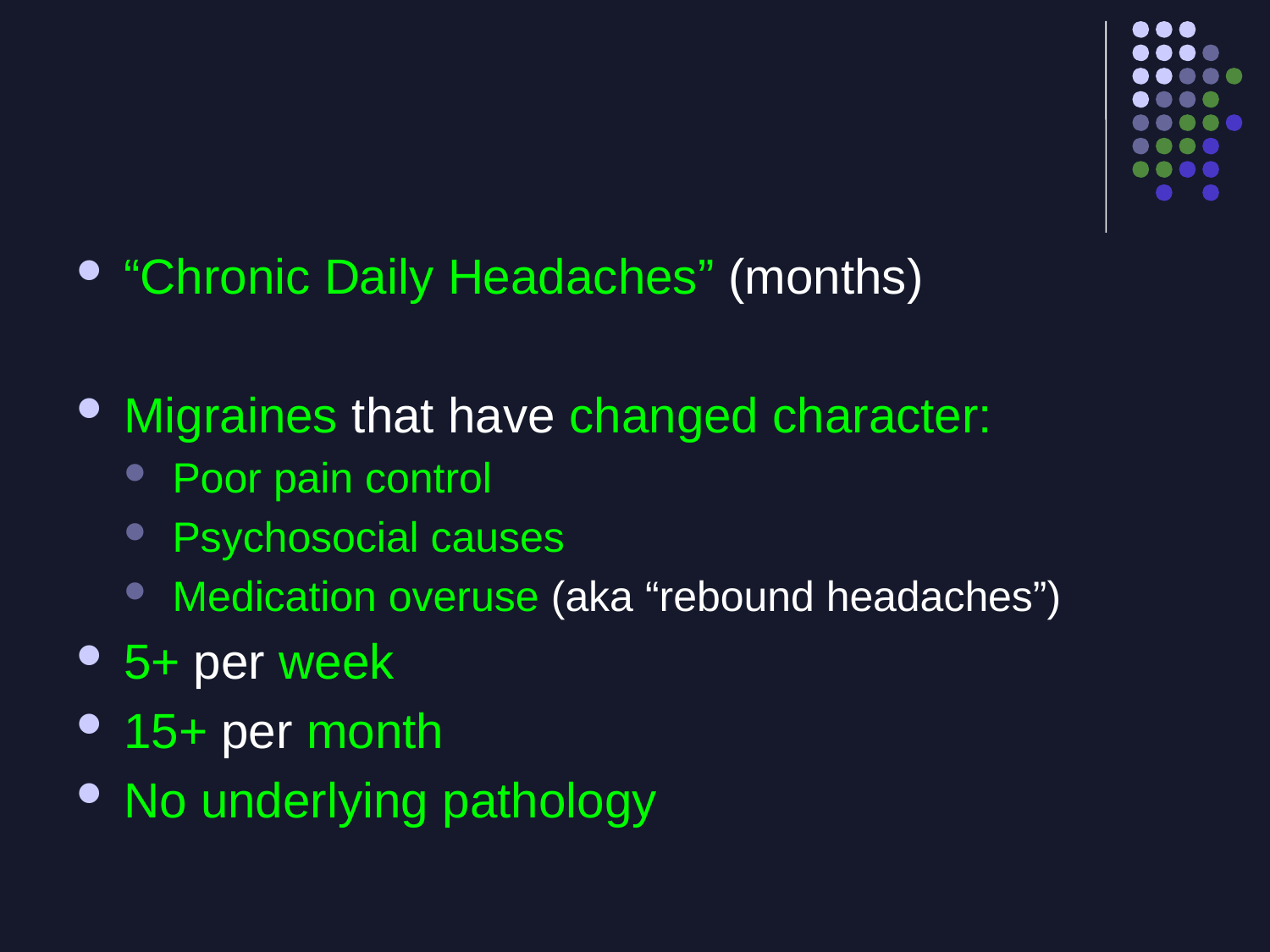

“Chronic Daily Headaches” (months)

Migraines that have changed character:
Poor pain control
Psychosocial causes
Medication overuse (aka “rebound headaches”)
5+ per week
15+ per month
No underlying pathology